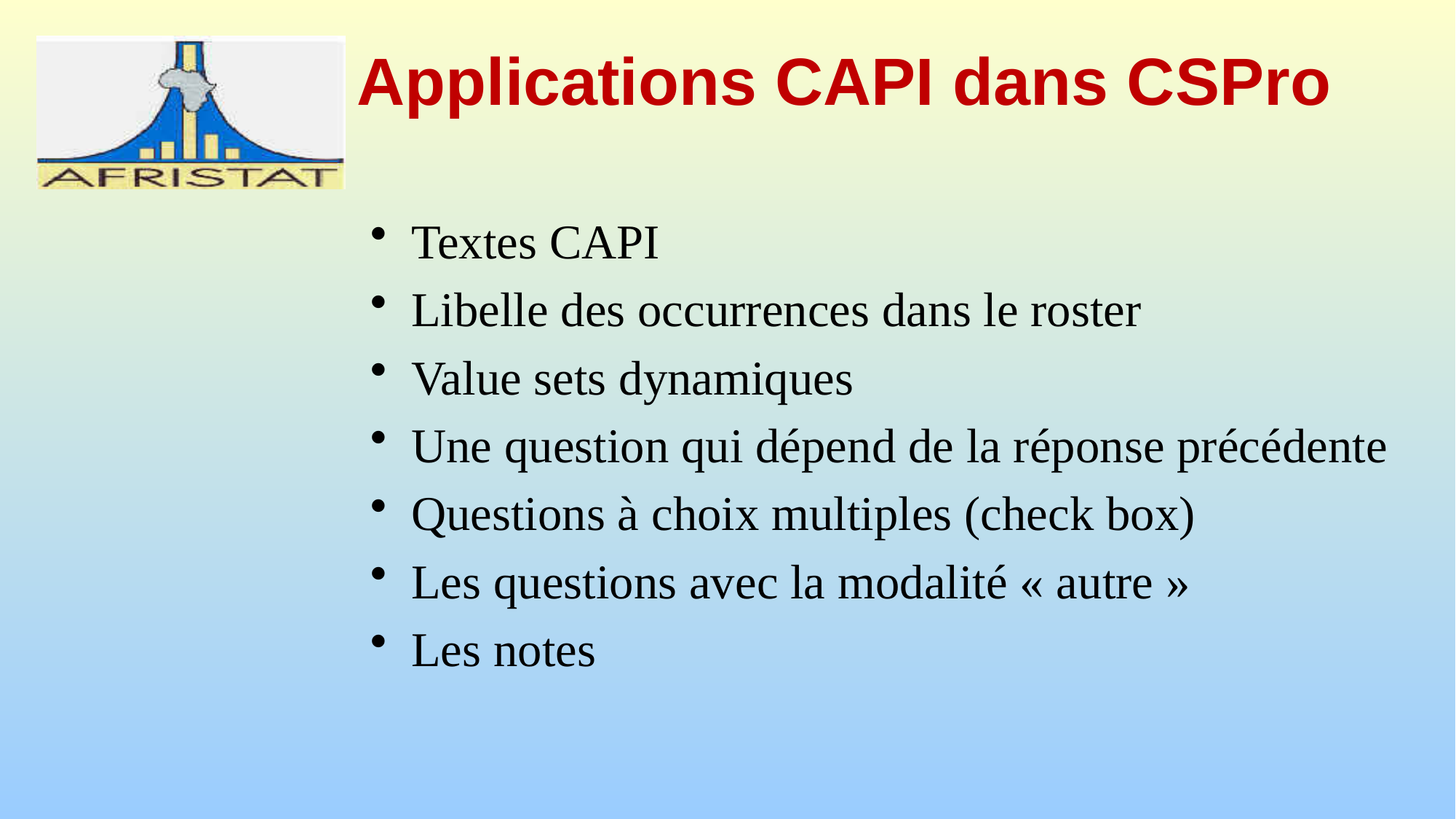

# Applications CAPI dans CSPro
Textes CAPI
Libelle des occurrences dans le roster
Value sets dynamiques
Une question qui dépend de la réponse précédente
Questions à choix multiples (check box)
Les questions avec la modalité « autre »
Les notes